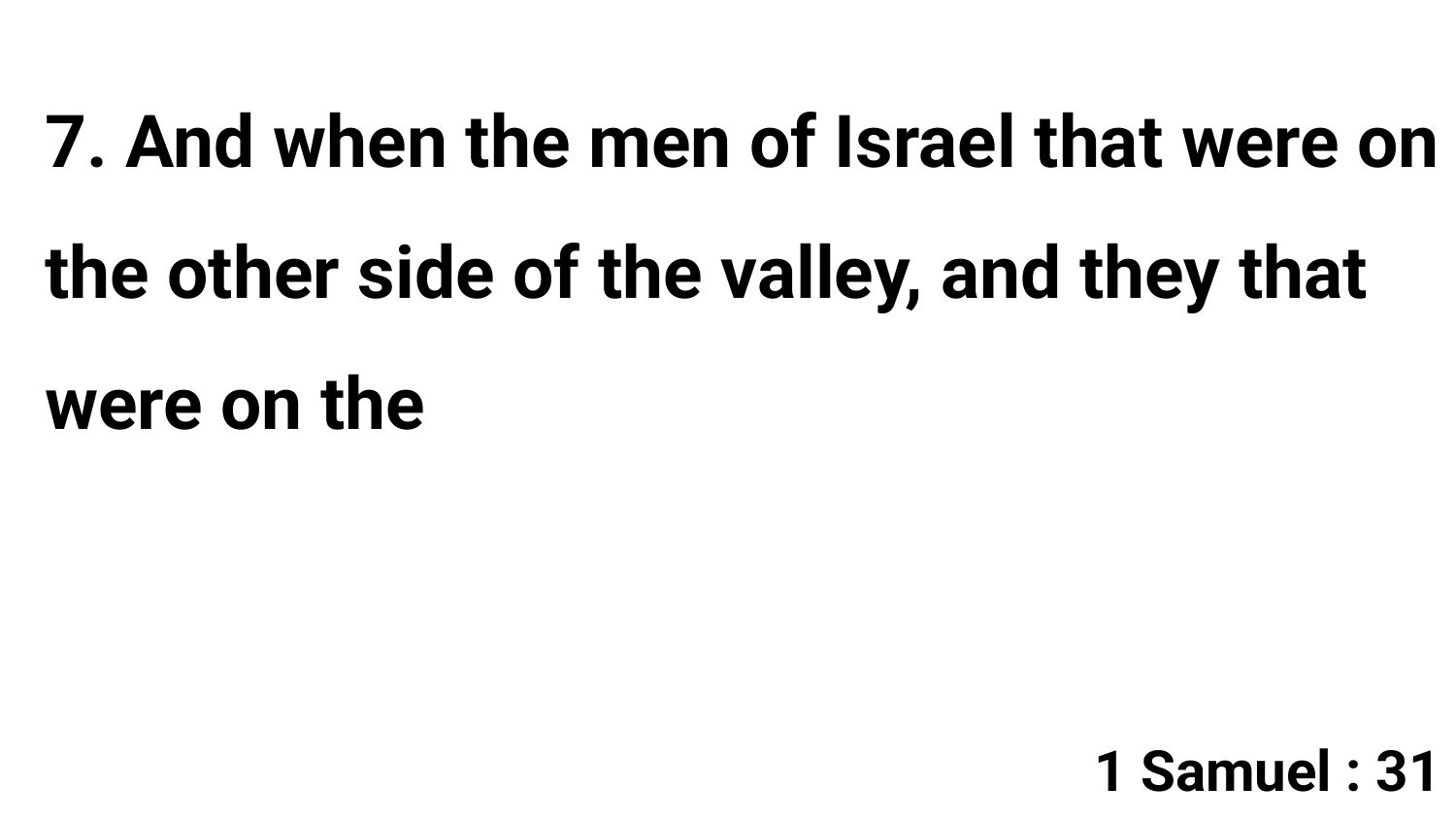

7. And when the men of Israel that were on the other side of the valley, and they that were on the
1 Samuel : 31